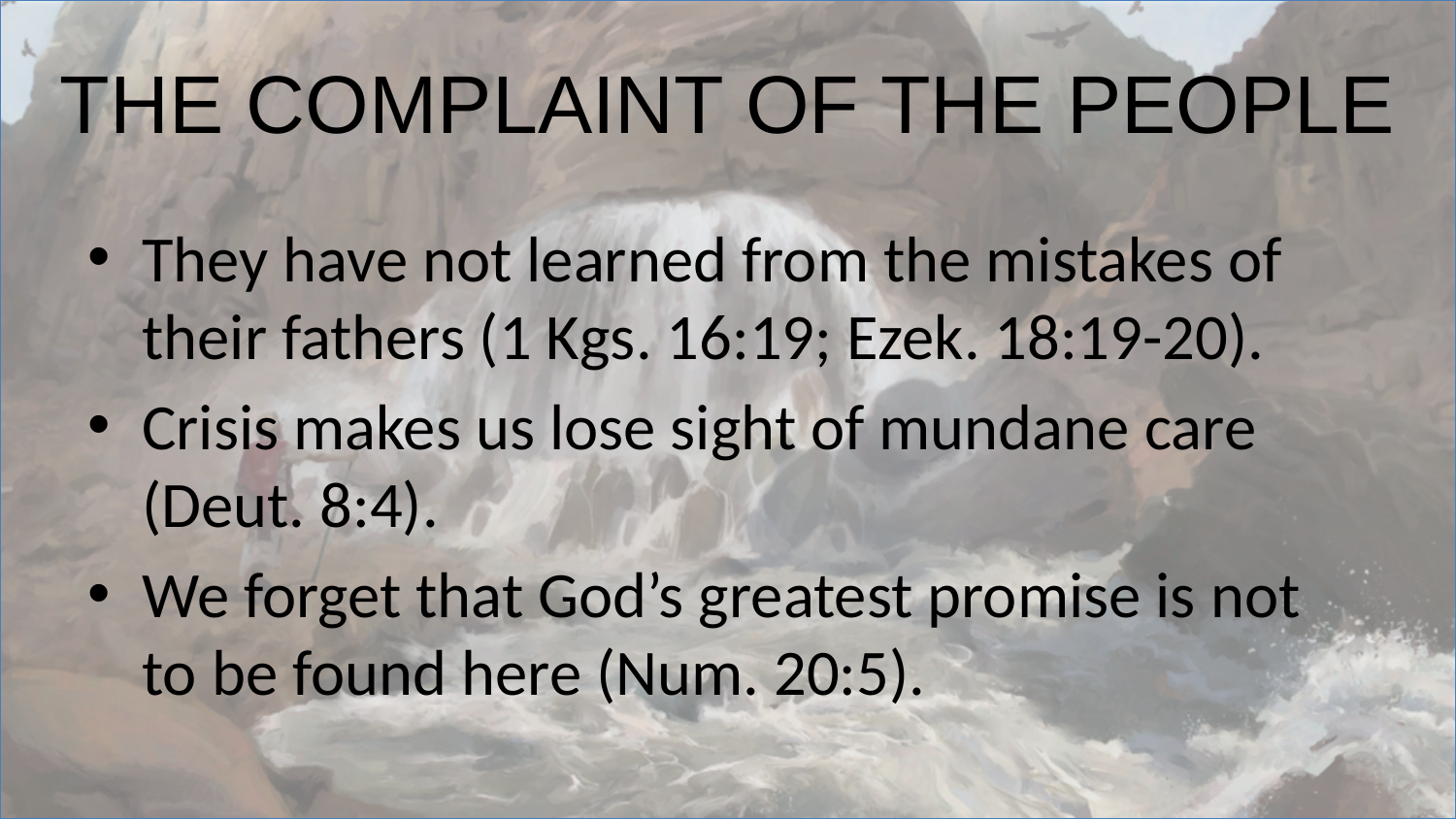

# The Complaint of the People
They have not learned from the mistakes of their fathers (1 Kgs. 16:19; Ezek. 18:19-20).
Crisis makes us lose sight of mundane care (Deut. 8:4).
We forget that God’s greatest promise is not to be found here (Num. 20:5).